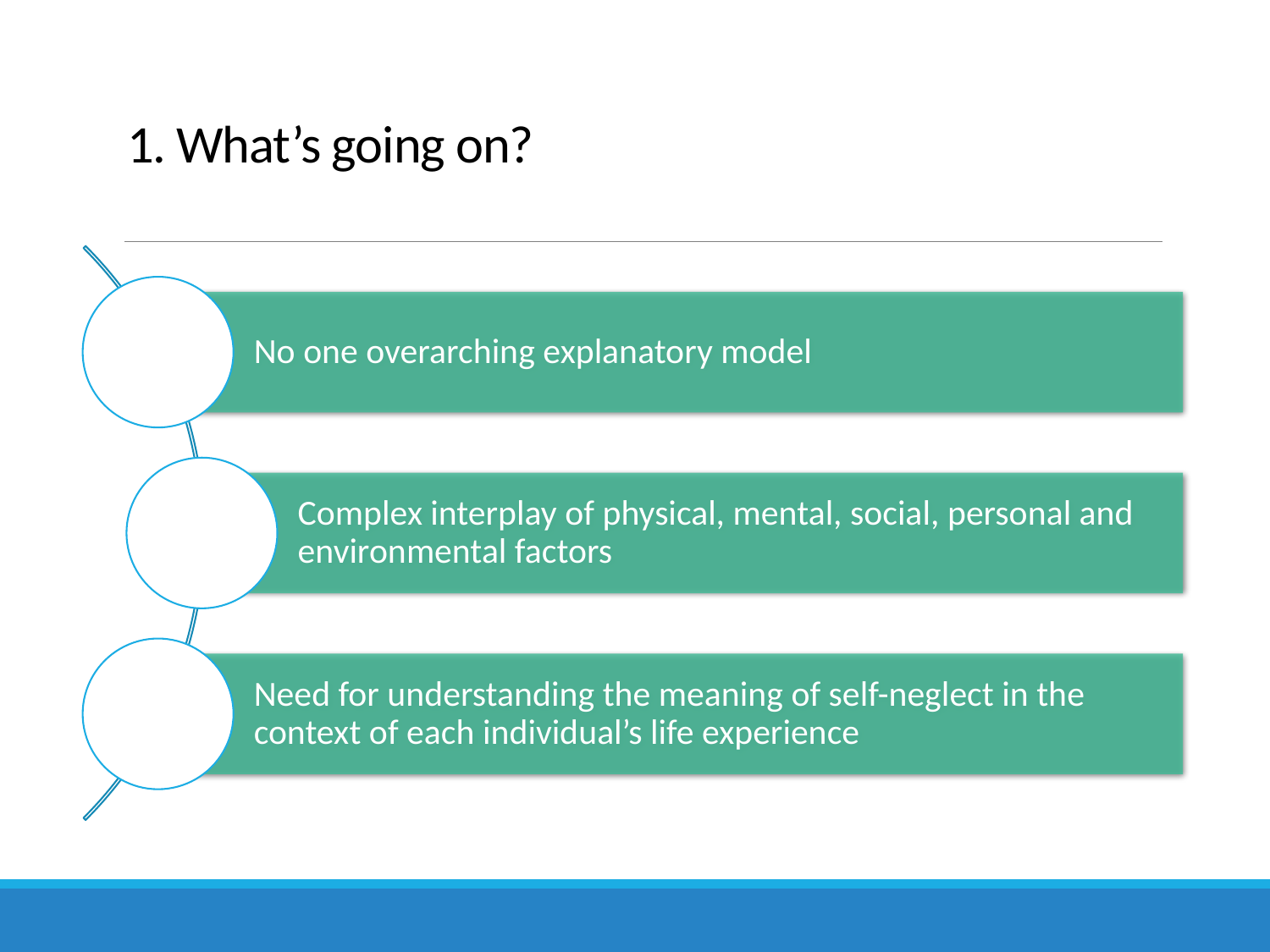

# 1. What’s going on?
No one overarching explanatory model
Complex interplay of physical, mental, social, personal and environmental factors
Need for understanding the meaning of self-neglect in the context of each individual’s life experience